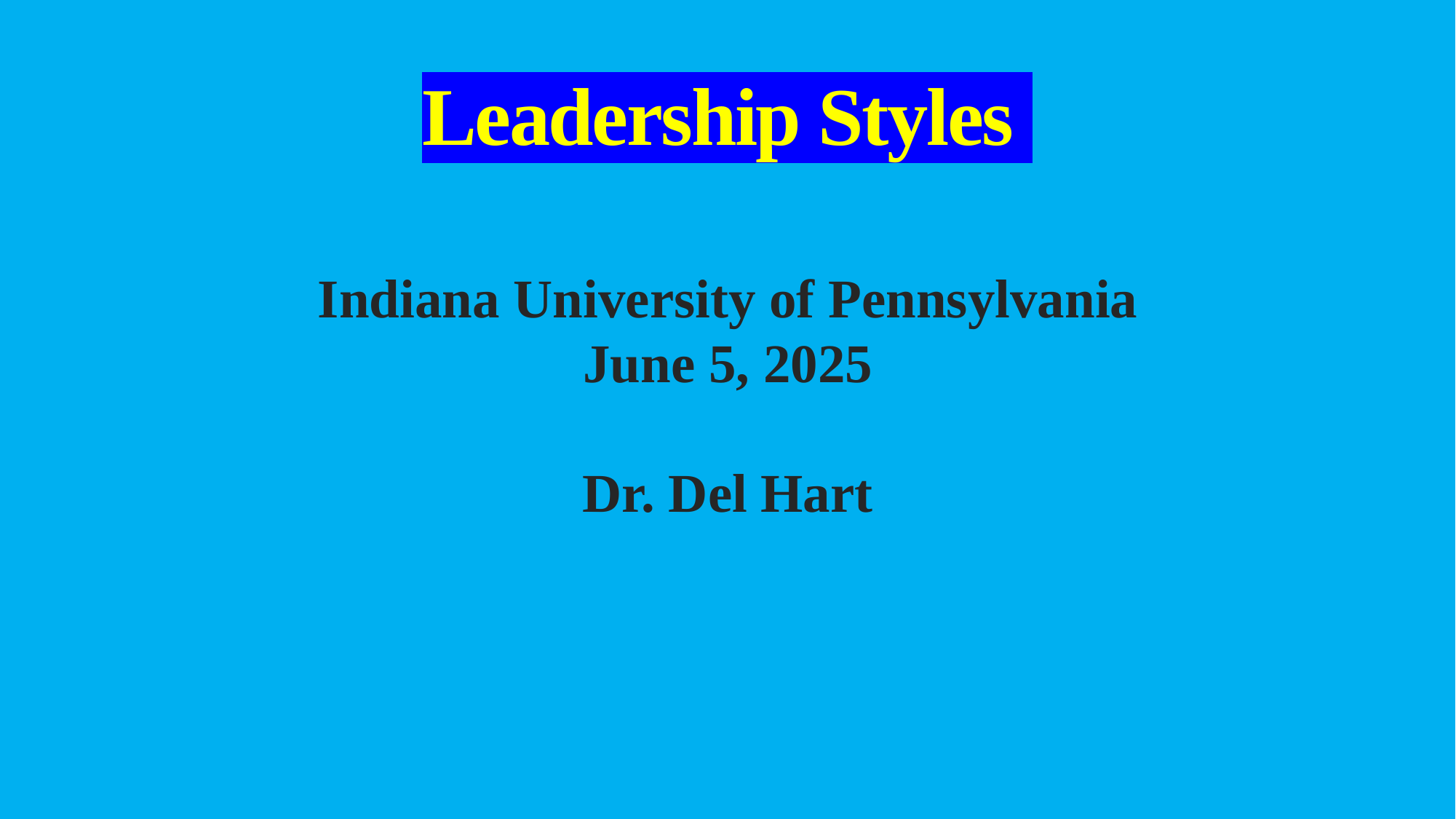

# Leadership Styles
Indiana University of Pennsylvania
June 5, 2025

Dr. Del Hart